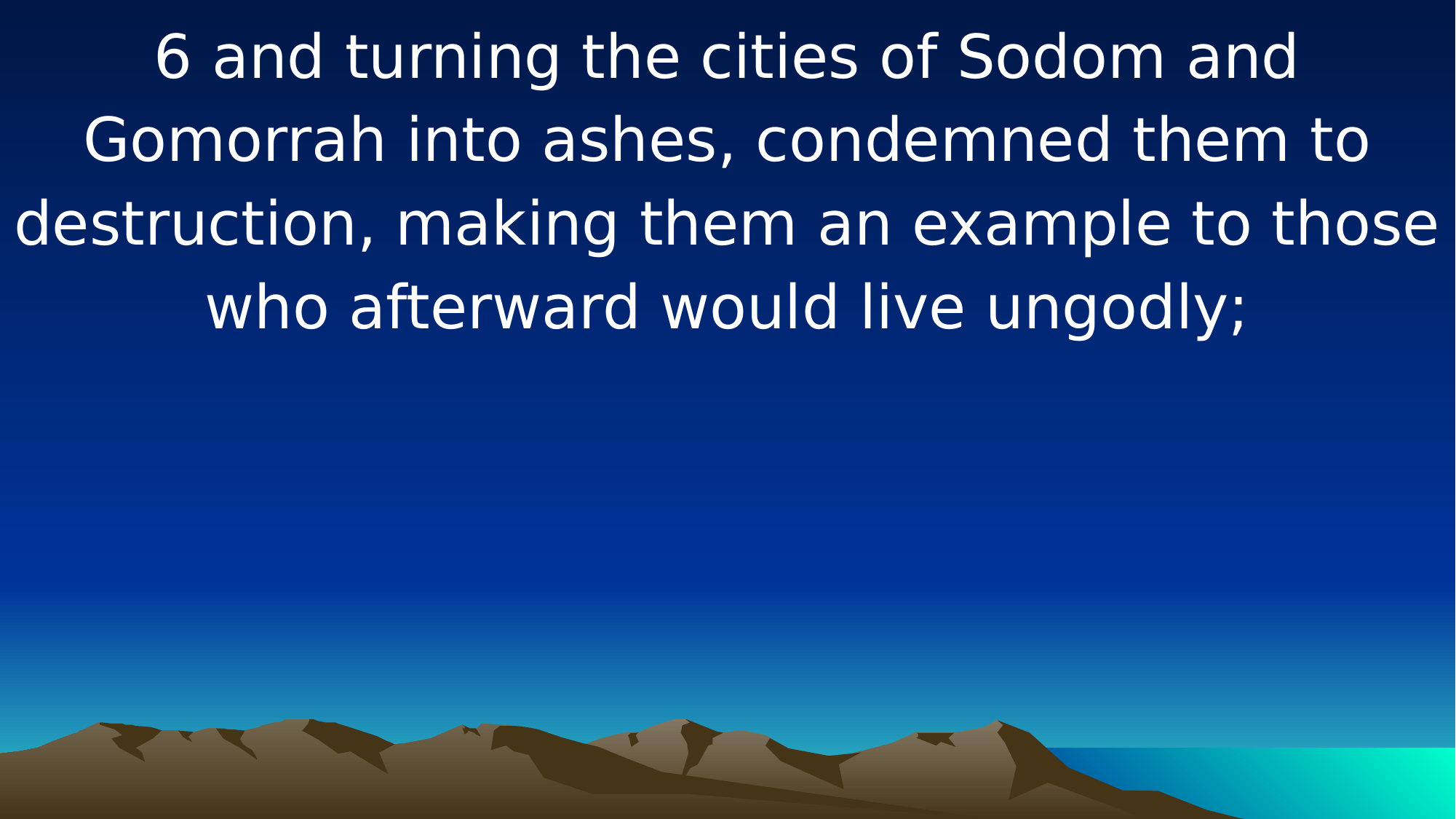

6 and turning the cities of Sodom and Gomorrah into ashes, condemned them to destruction, making them an example to those who afterward would live ungodly;